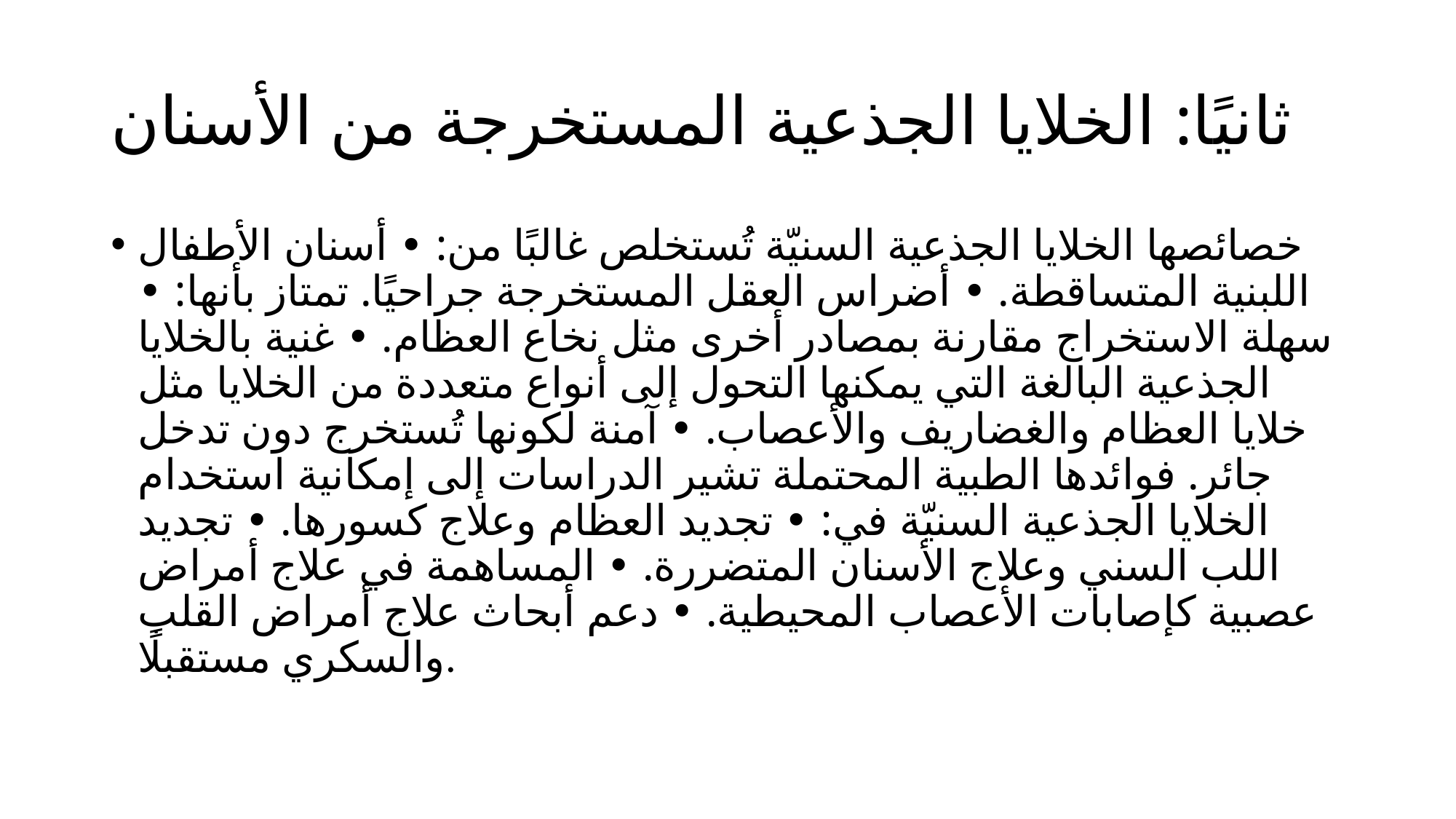

# ثانيًا: الخلايا الجذعية المستخرجة من الأسنان
خصائصها الخلايا الجذعية السنيّة تُستخلص غالبًا من: • أسنان الأطفال اللبنية المتساقطة. • أضراس العقل المستخرجة جراحيًا. تمتاز بأنها: • سهلة الاستخراج مقارنة بمصادر أخرى مثل نخاع العظام. • غنية بالخلايا الجذعية البالغة التي يمكنها التحول إلى أنواع متعددة من الخلايا مثل خلايا العظام والغضاريف والأعصاب. • آمنة لكونها تُستخرج دون تدخل جائر. فوائدها الطبية المحتملة تشير الدراسات إلى إمكانية استخدام الخلايا الجذعية السنيّة في: • تجديد العظام وعلاج كسورها. • تجديد اللب السني وعلاج الأسنان المتضررة. • المساهمة في علاج أمراض عصبية كإصابات الأعصاب المحيطية. • دعم أبحاث علاج أمراض القلب والسكري مستقبلًا.